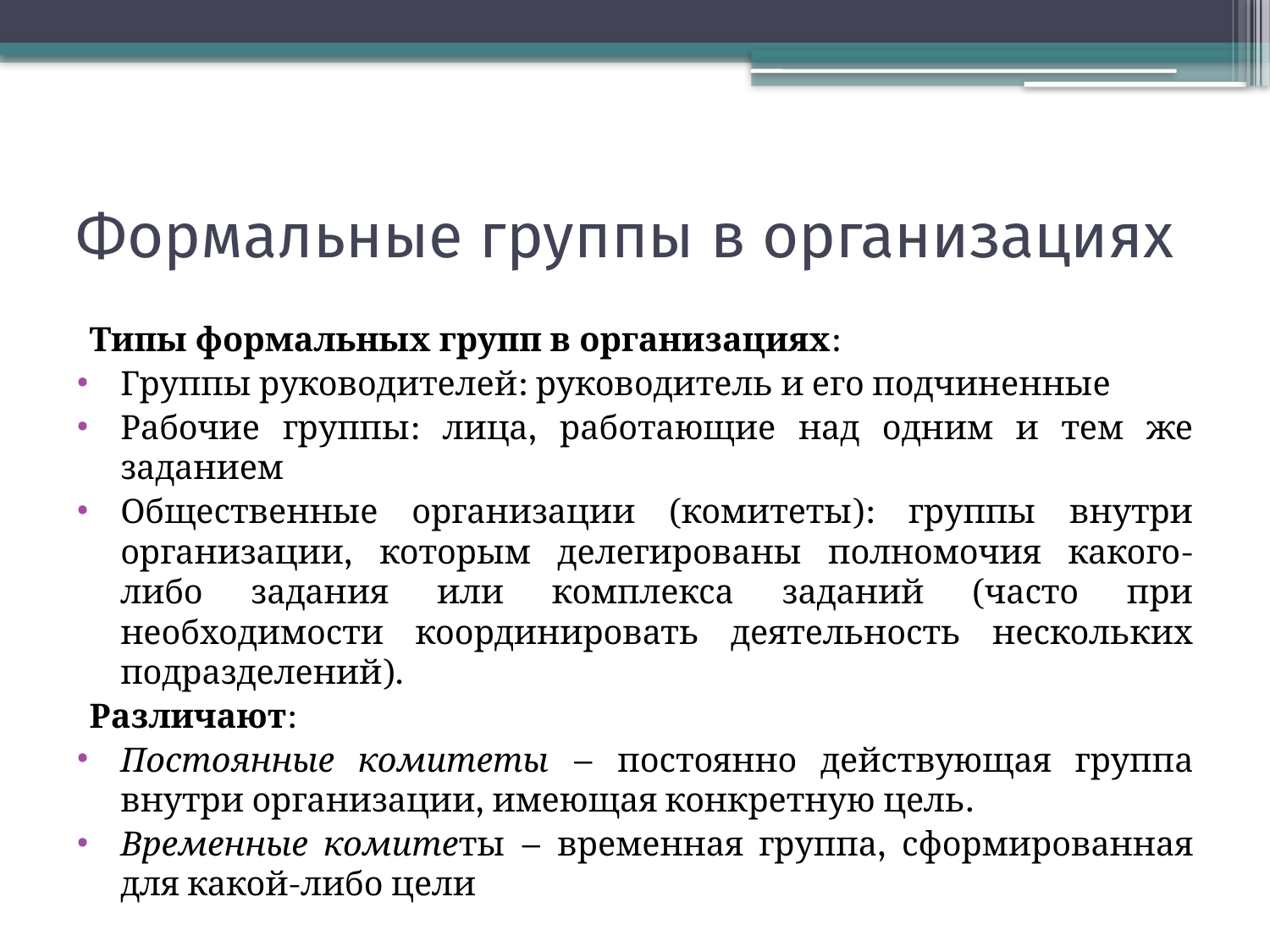

# Формальные группы в организациях
Типы формальных групп в организациях:
Группы руководителей: руководитель и его подчиненные
Рабочие группы: лица, работающие над одним и тем же заданием
Общественные организации (комитеты): группы внутри организации, которым делегированы полномочия какого-либо задания или комплекса заданий (часто при необходимости координировать деятельность нескольких подразделений).
Различают:
Постоянные комитеты – постоянно действующая группа внутри организации, имеющая конкретную цель.
Временные комитеты – временная группа, сформированная для какой-либо цели